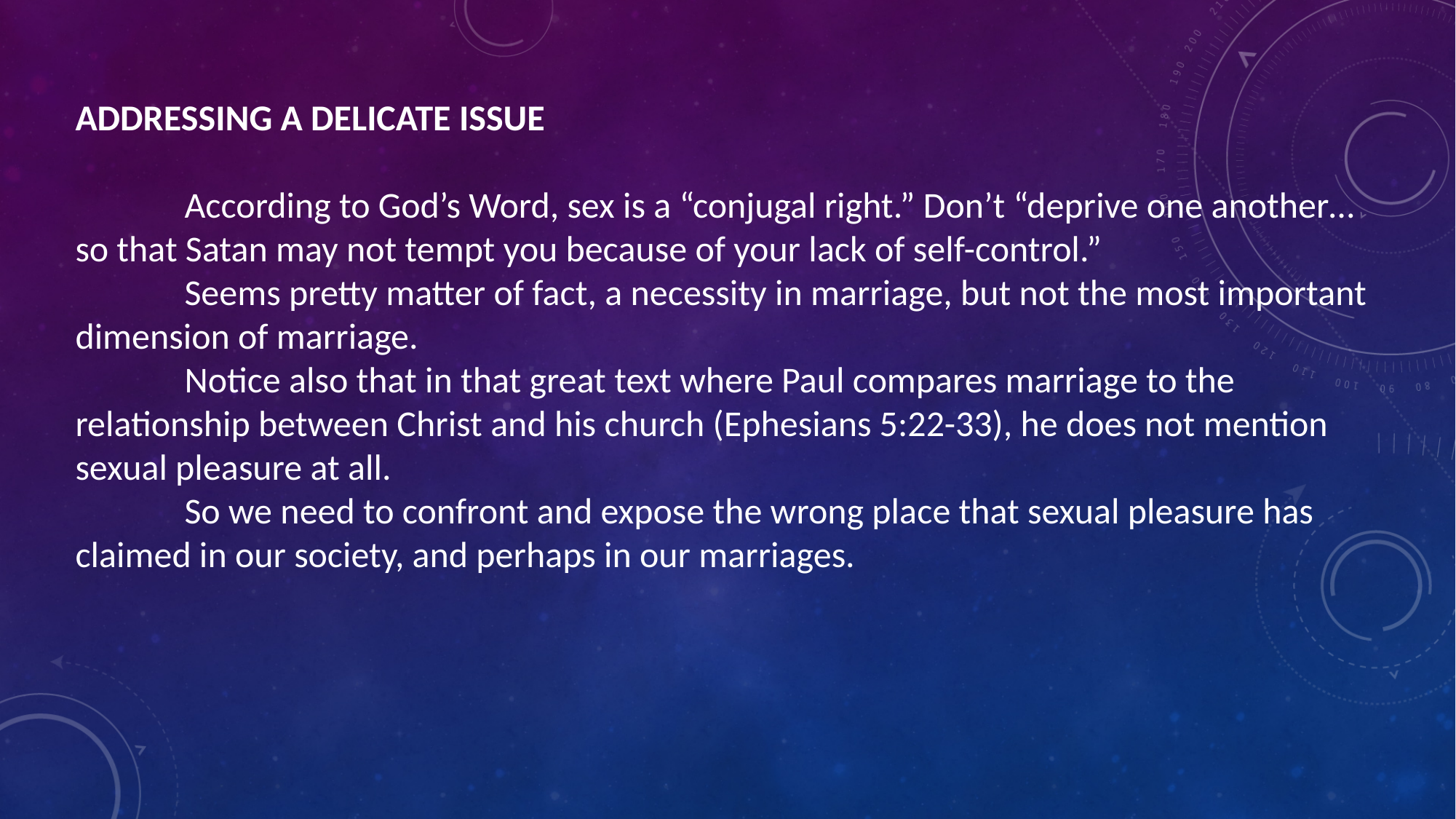

ADDRESSING A DELICATE ISSUE

	According to God’s Word, sex is a “conjugal right.” Don’t “deprive one another…so that Satan may not tempt you because of your lack of self-control.”
	Seems pretty matter of fact, a necessity in marriage, but not the most important dimension of marriage.
	Notice also that in that great text where Paul compares marriage to the relationship between Christ and his church (Ephesians 5:22-33), he does not mention sexual pleasure at all.
	So we need to confront and expose the wrong place that sexual pleasure has claimed in our society, and perhaps in our marriages.